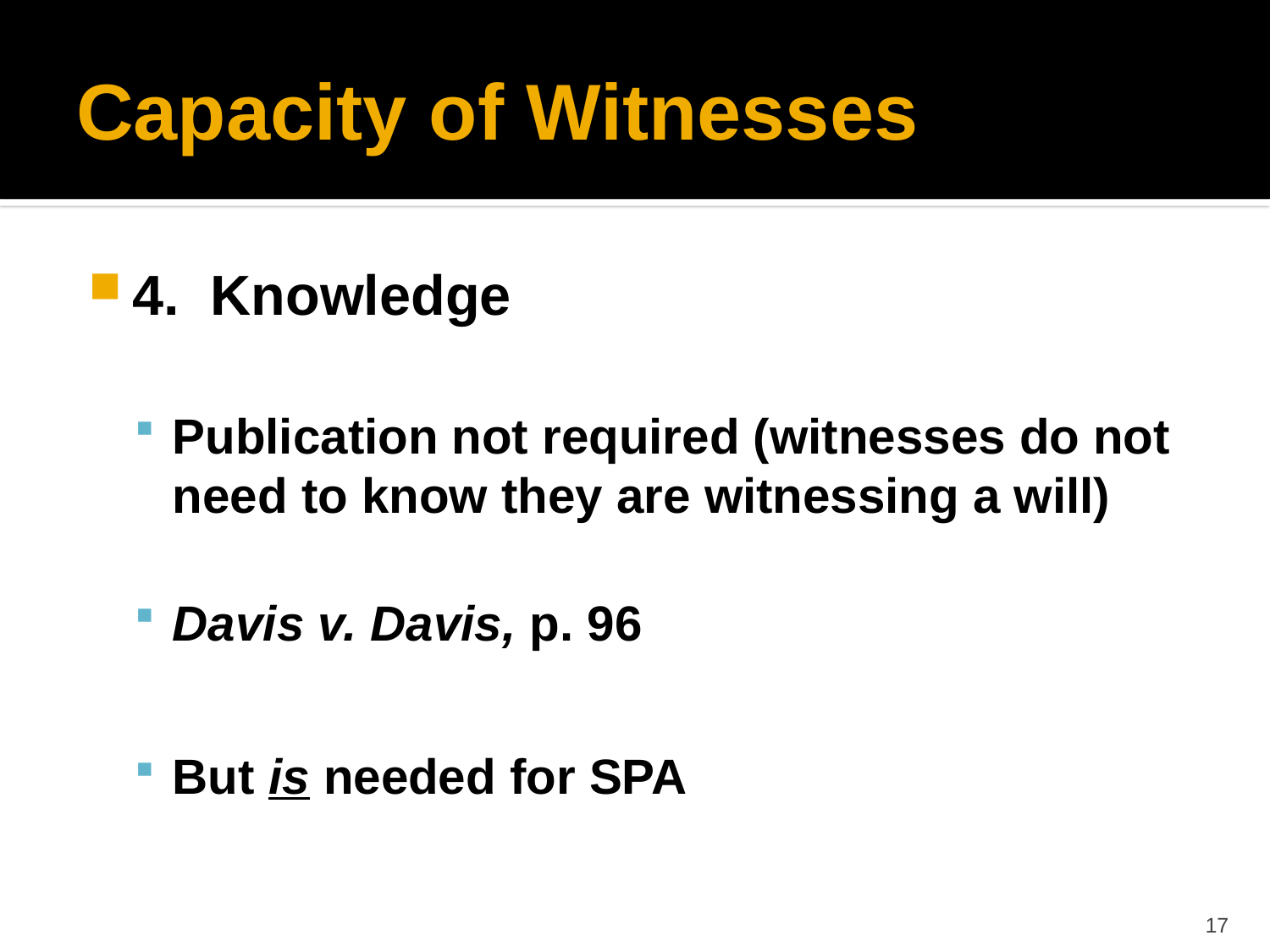

# Capacity of Witnesses
4.  Knowledge

Publication not required (witnesses do not need to know they are witnessing a will)
Davis v. Davis, p. 96

But is needed for SPA

17